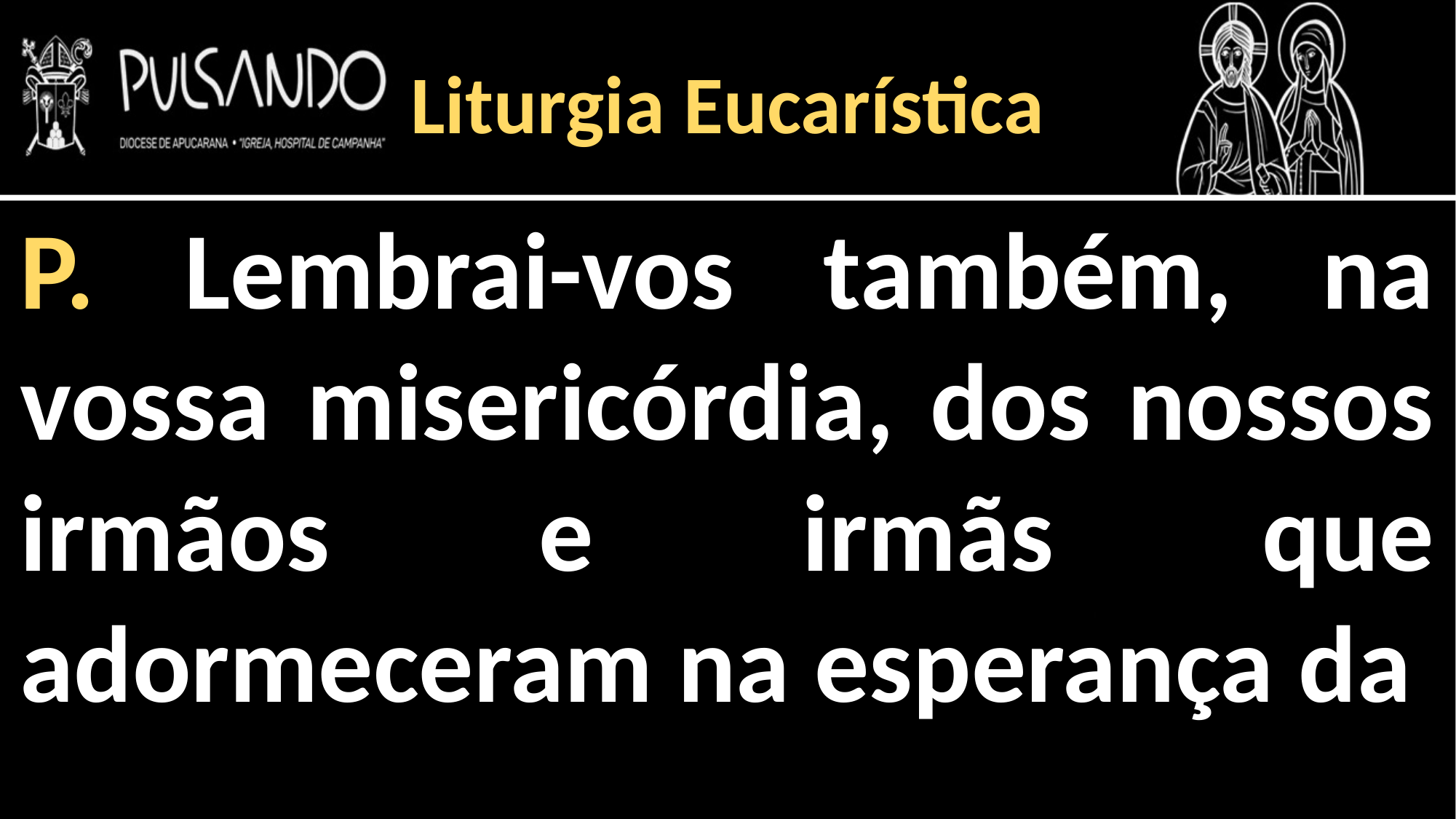

Liturgia Eucarística
P. Lembrai-vos também, na vossa misericórdia, dos nossos irmãos e irmãs que adormeceram na esperança da